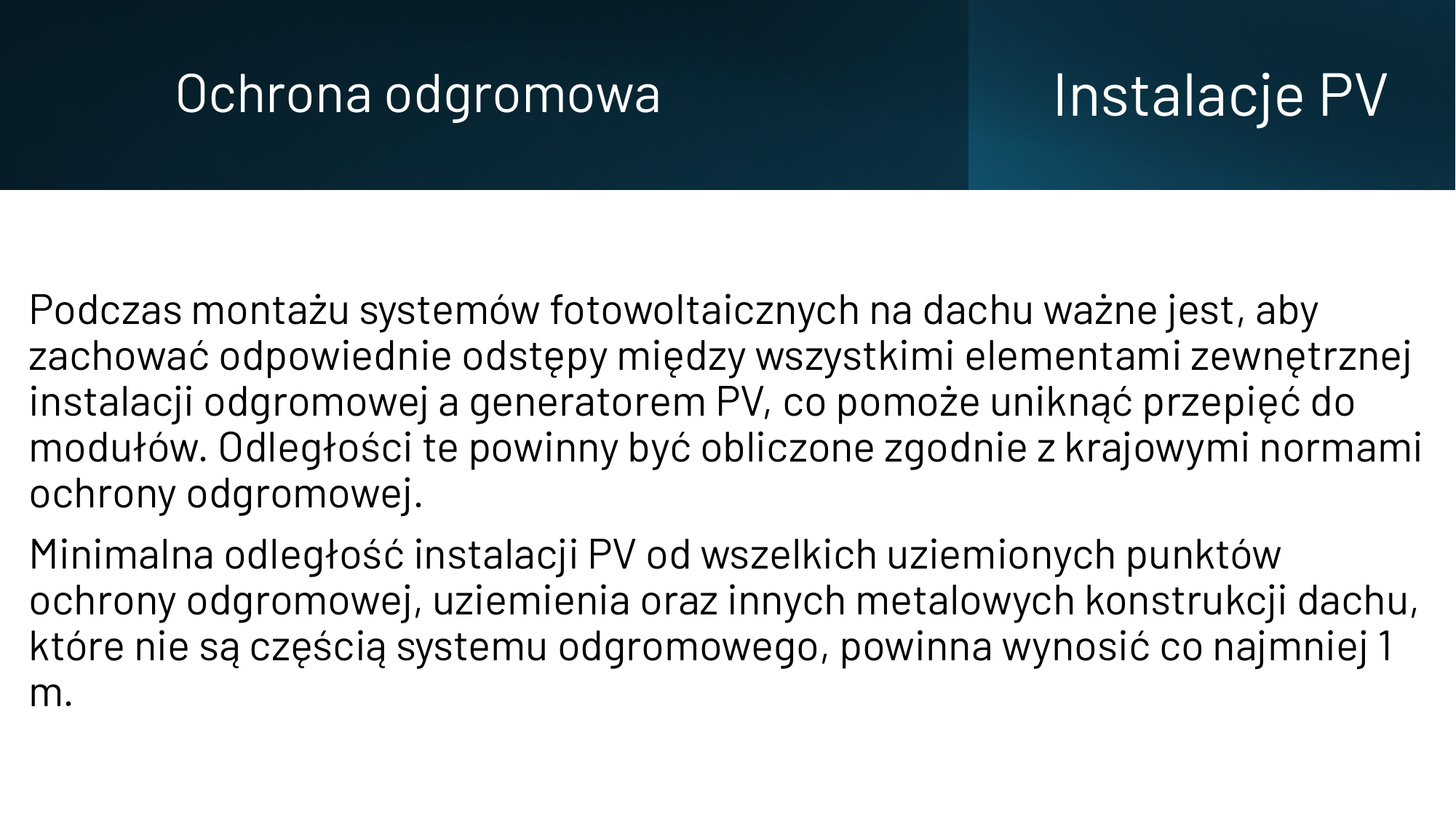

Ochrona odgromowa
# Instalacje PV
Podczas montażu systemów fotowoltaicznych na dachu ważne jest, aby zachować odpowiednie odstępy między wszystkimi elementami zewnętrznej instalacji odgromowej a generatorem PV, co pomoże uniknąć przepięć do modułów. Odległości te powinny być obliczone zgodnie z krajowymi normami ochrony odgromowej.
Minimalna odległość instalacji PV od wszelkich uziemionych punktów ochrony odgromowej, uziemienia oraz innych metalowych konstrukcji dachu, które nie są częścią systemu odgromowego, powinna wynosić co najmniej 1 m.